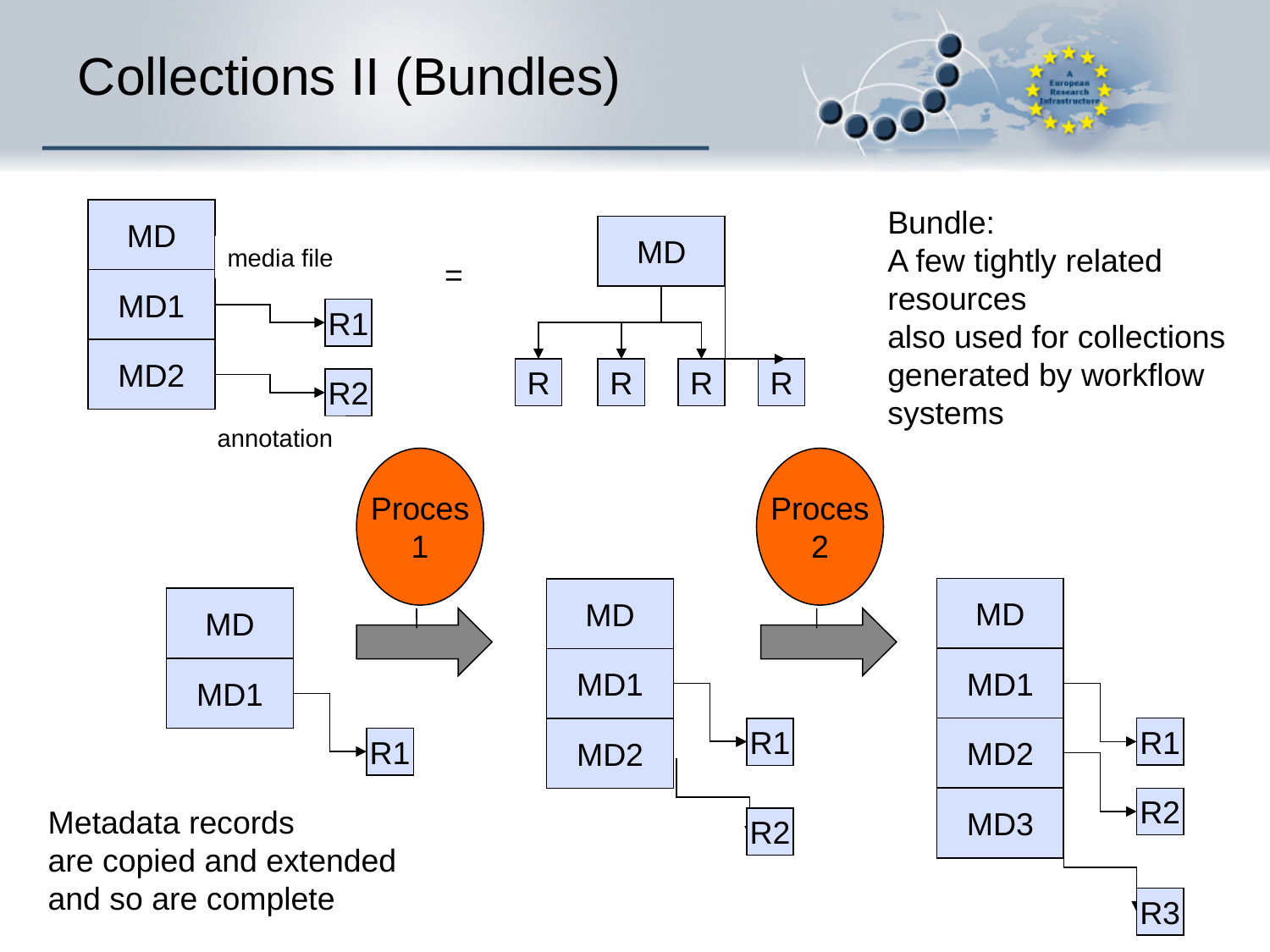

# Collections II (Bundles)
Bundle:
A few tightly related resources
also used for collections generated by workflow systems

MD
media file
MD1
R1
MD2
R2
annotation
MD
R
R
R
R
=
Proces
1
Proces
2
MD
MD
MD
MD1
MD2
R1
MD3
R3
MD
MD
MD
MD

MD1
MD1
MD1
MD1
MD1
MD1
MD2
R1
MD2
R1
MD2
R1
MD2
R1
R2
R2
R2
Metadata records
are copied and extended
and so are complete